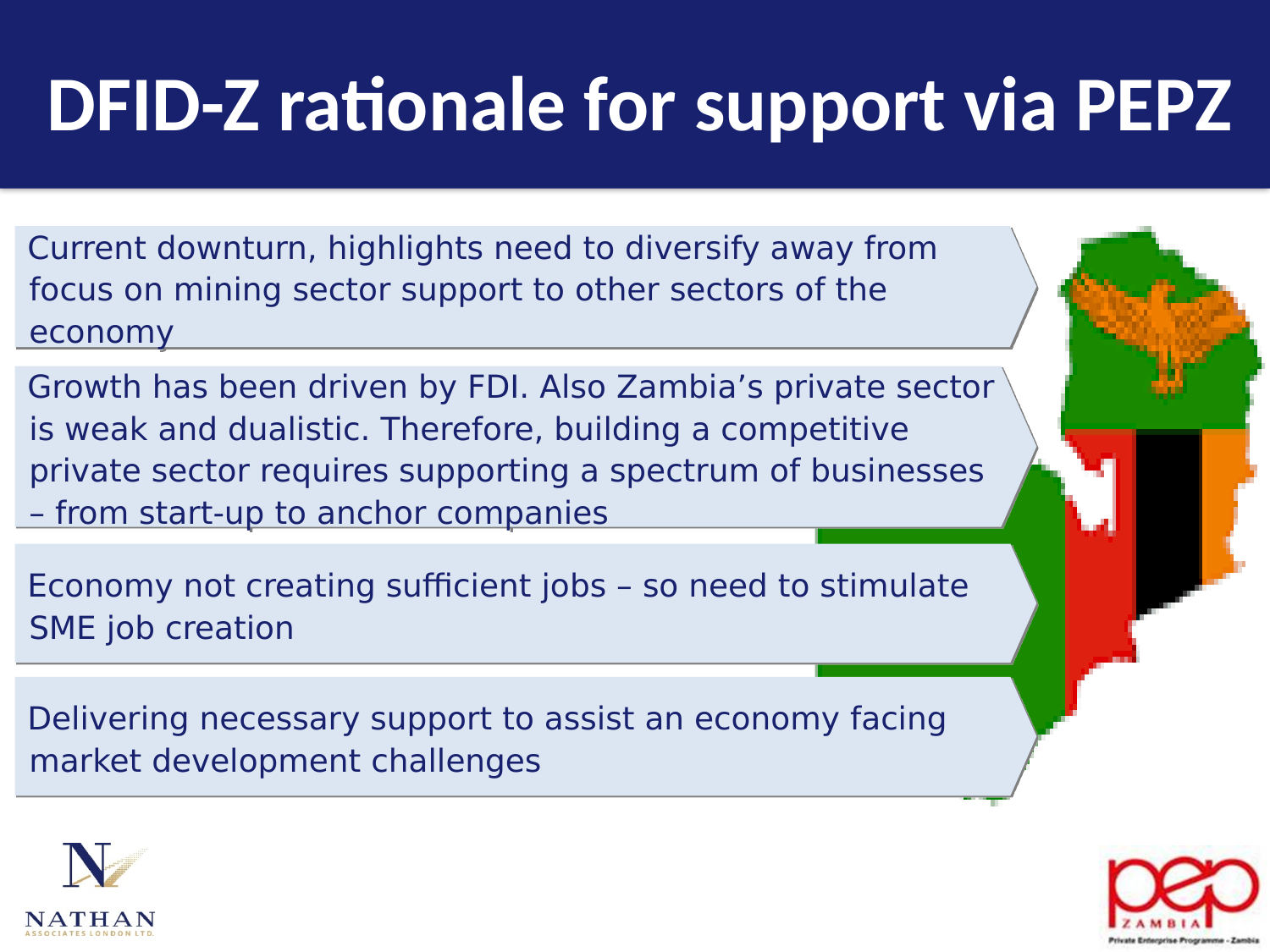

# DFID-Z rationale for support via PEPZ
Current downturn, highlights need to diversify away from focus on mining sector support to other sectors of the economy

Growth has been driven by FDI. Also Zambia’s private sector is weak and dualistic. Therefore, building a competitive private sector requires supporting a spectrum of businesses – from start-up to anchor companies
Economy not creating sufficient jobs – so need to stimulate  SME job creation
Delivering necessary support to assist an economy facing market development challenges